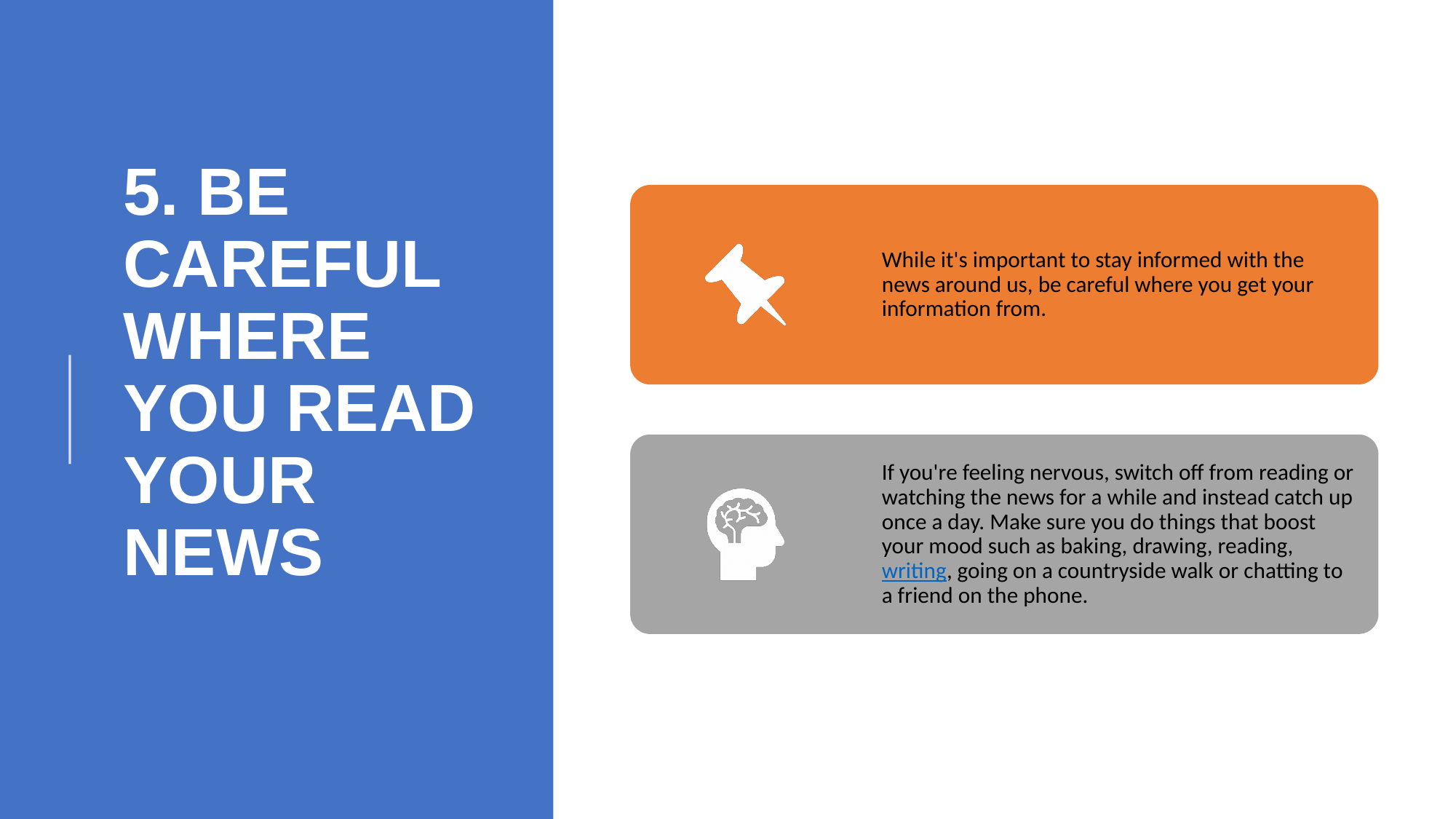

While it's important to stay informed with the news around us, be careful where you get your information from.
If you're feeling nervous, switch off from reading or watching the news for a while and instead catch up once a day. Make sure you do things that boost your mood such as baking, drawing, reading, writing, going on a countryside walk or chatting to a friend on the phone.
# 5. BE CAREFUL WHERE YOU READ YOUR NEWS